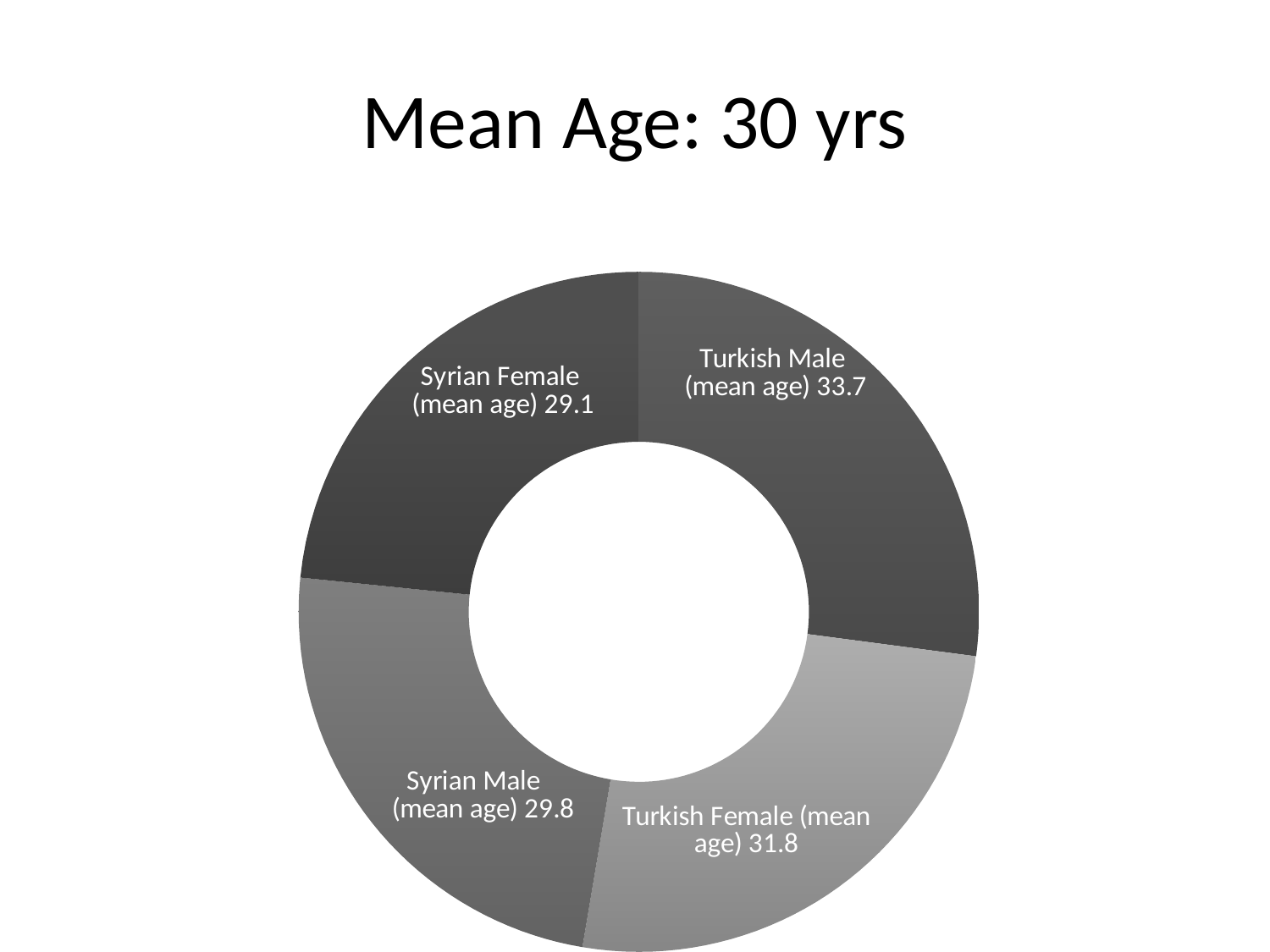

# Mean Age: 30 yrs

### Chart

| Category |  |
|---|---|
| Tukish Male (mean age) | 33.7 |
| Turkish Female (mean age) | 31.8 |
| Syrian Male (mean age) | 29.8 |
| Syrian Female (mean age) | 29.1 |